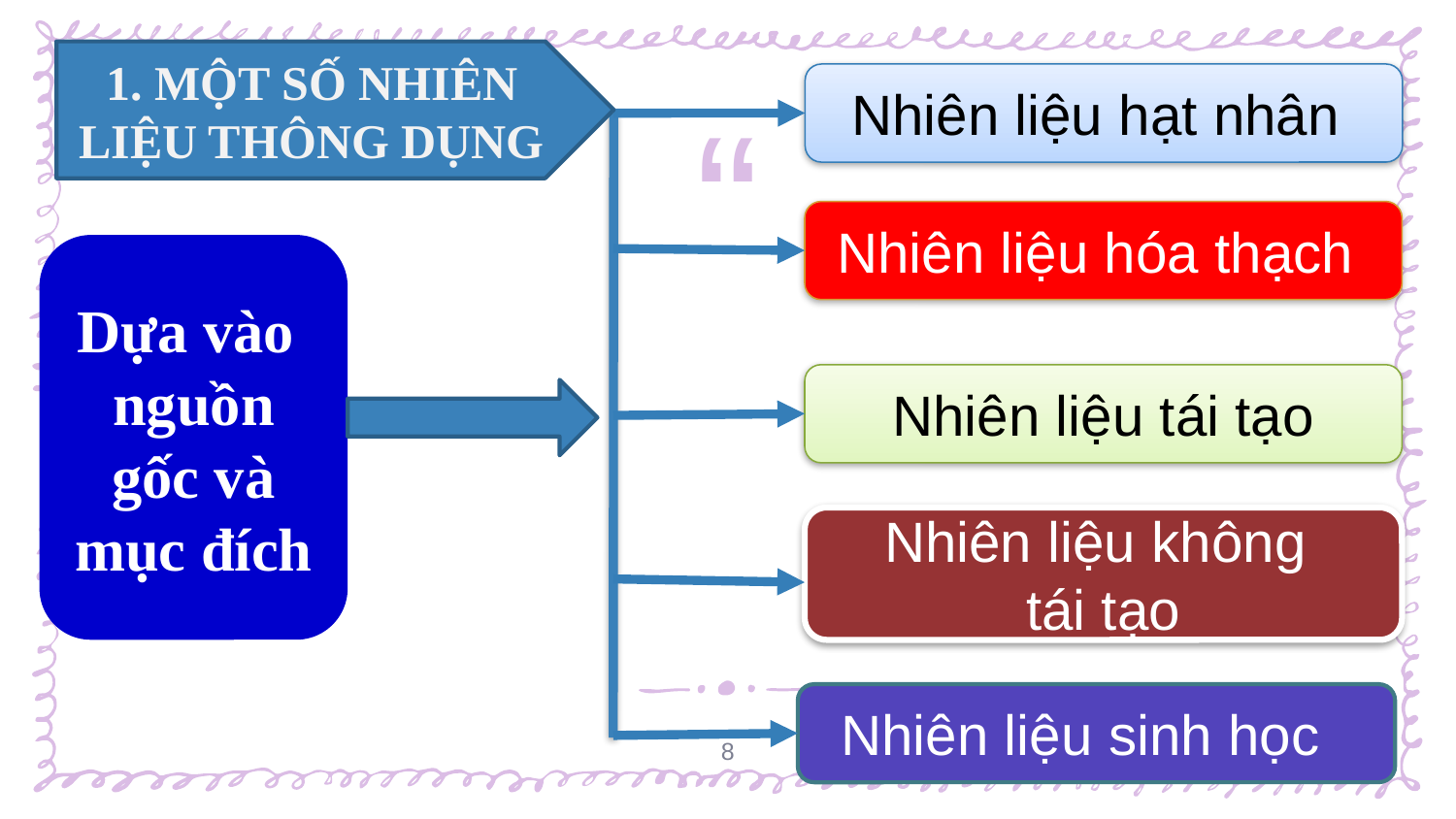

1. MỘT SỐ NHIÊN
LIỆU THÔNG DỤNG
Nhiên liệu hạt nhân
Nhiên liệu hóa thạch
Dựa vào
nguồn gốc và mục đích
Nhiên liệu tái tạo

Nhiên liệu không
tái tạo
Nhiên liệu sinh học
8